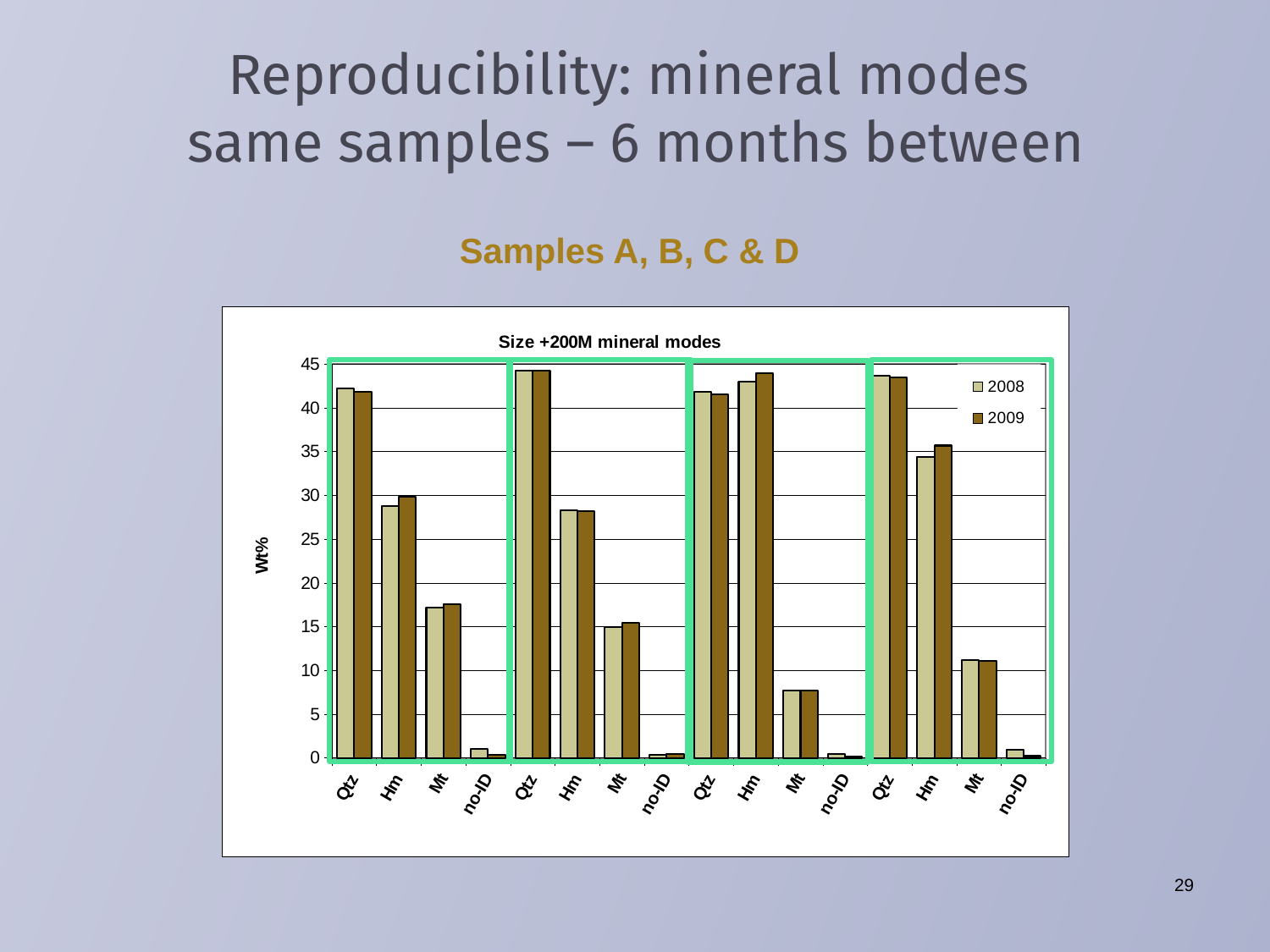

# Reproducibility: mineral modes same samples – 6 months between
Samples A, B, C & D

### Chart: Size +200M mineral modes

| Category |  |  |
|---|---|---|
| Qtz | 42.23506000000001 | 41.874772 |
| Hm | 28.741517 | 29.825804000000005 |
| Mt | 17.193514 | 17.526916 |
| no-ID | 1.0293899999999998 | 0.34788200000000213 |
| Qtz | 44.27763500000001 | 44.22962800000001 |
| Hm | 28.305388 | 28.242863 |
| Mt | 14.997553 | 15.473991 |
| no-ID | 0.37117400000000184 | 0.43538500000000213 |
| Qtz | 41.865628 | 41.511054 |
| Hm | 43.004206 | 43.981913000000006 |
| Mt | 7.7230889999999945 | 7.694857999999965 |
| no-ID | 0.451124 | 0.20204100000000041 |
| Qtz | 43.69079500000023 | 43.518433 |
| Hm | 34.42291400000001 | 35.704588 |
| Mt | 11.164760000000001 | 11.067636000000066 |
| no-ID | 0.954161 | 0.21056100000000041 |

29